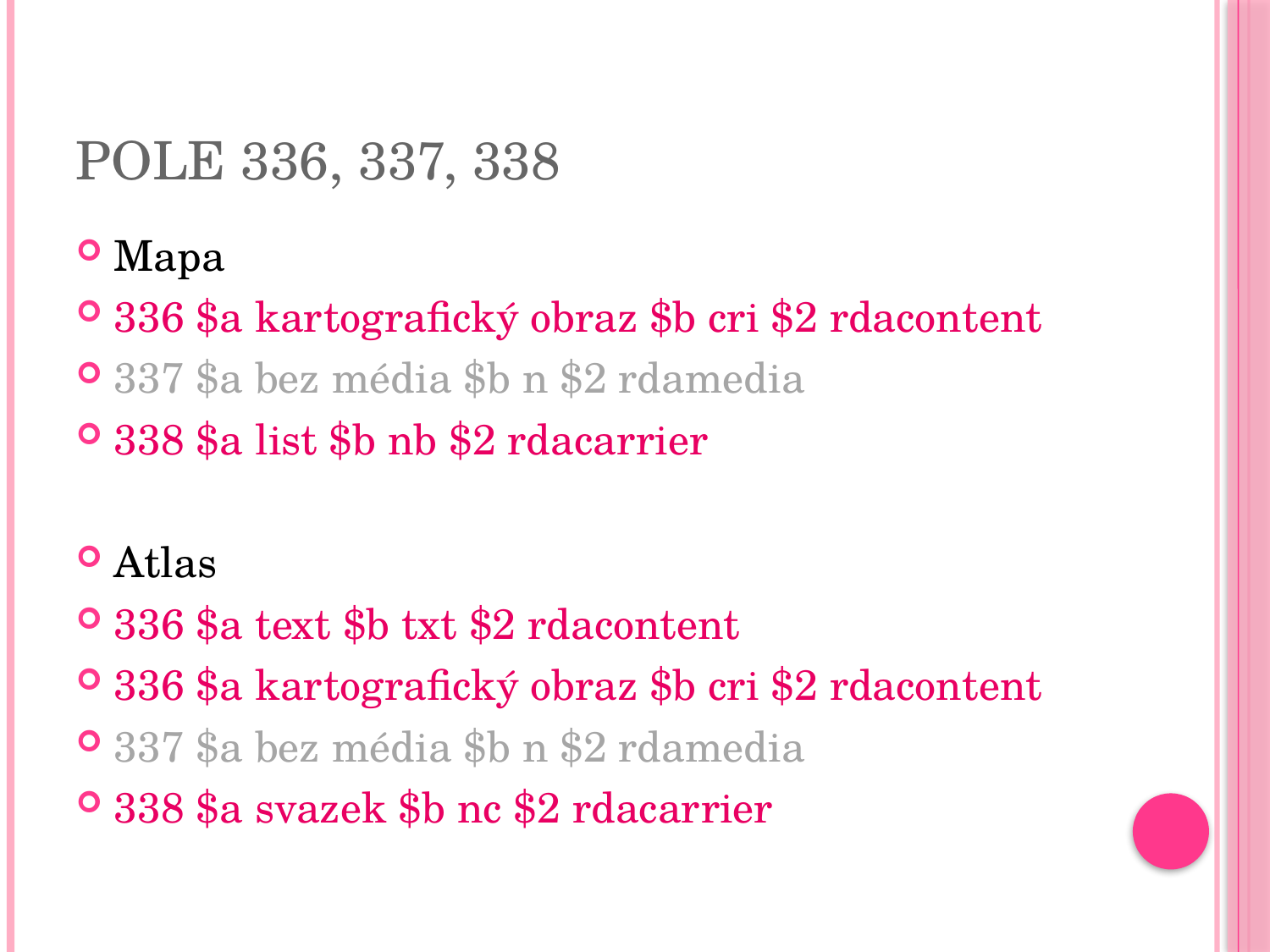

# Pole 336, 337, 338
Mapa
336 $a kartografický obraz $b cri $2 rdacontent
337 $a bez média $b n $2 rdamedia
338 $a list $b nb $2 rdacarrier

Atlas
336 $a text $b txt $2 rdacontent
336 $a kartografický obraz $b cri $2 rdacontent
337 $a bez média $b n $2 rdamedia
338 $a svazek $b nc $2 rdacarrier